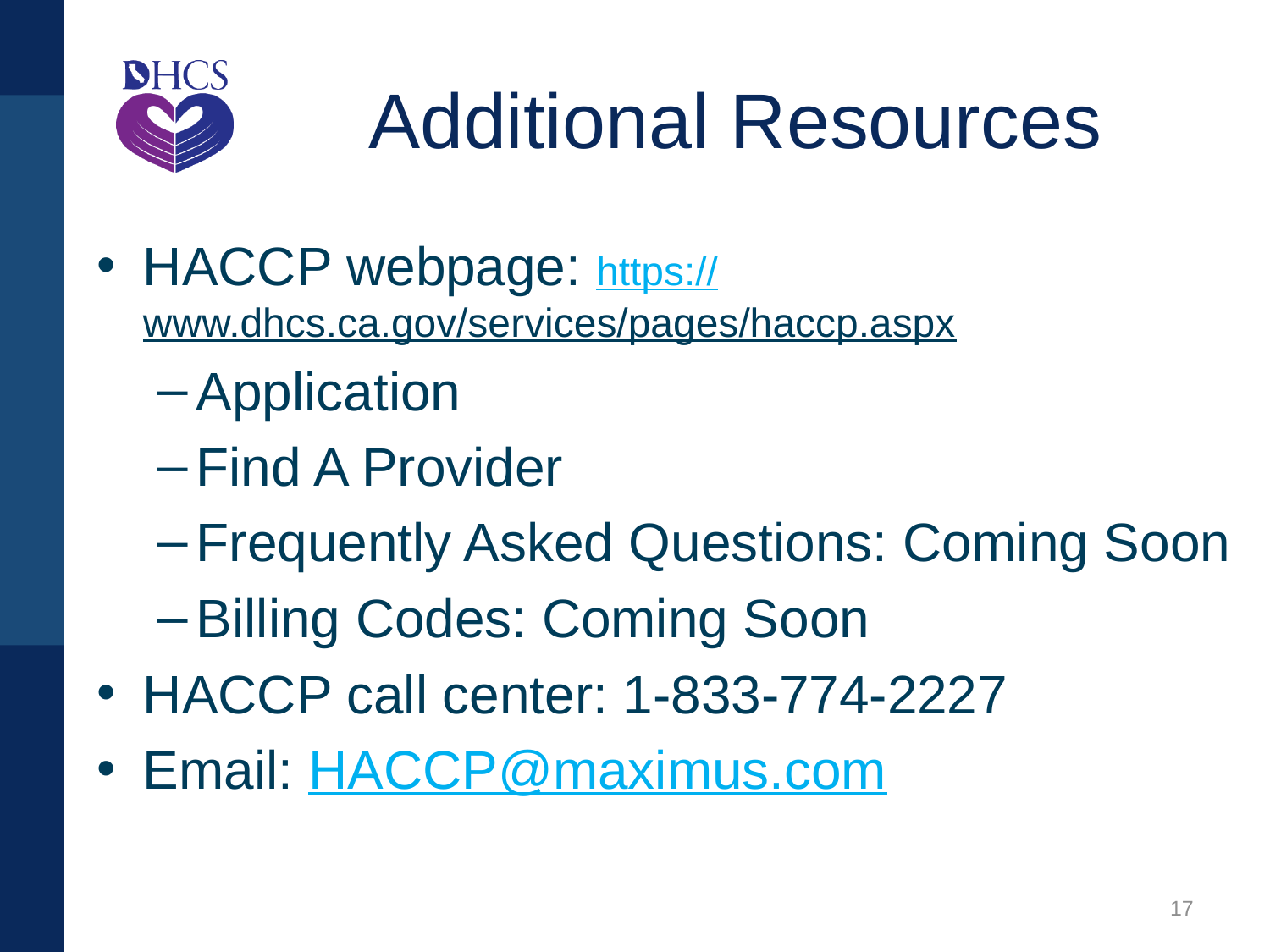

# Additional Resources
HACCP webpage: https://www.dhcs.ca.gov/services/pages/haccp.aspx
Application
Find A Provider
Frequently Asked Questions: Coming Soon
Billing Codes: Coming Soon
HACCP call center: 1-833-774-2227
Email: HACCP@maximus.com

17
8/26/2021